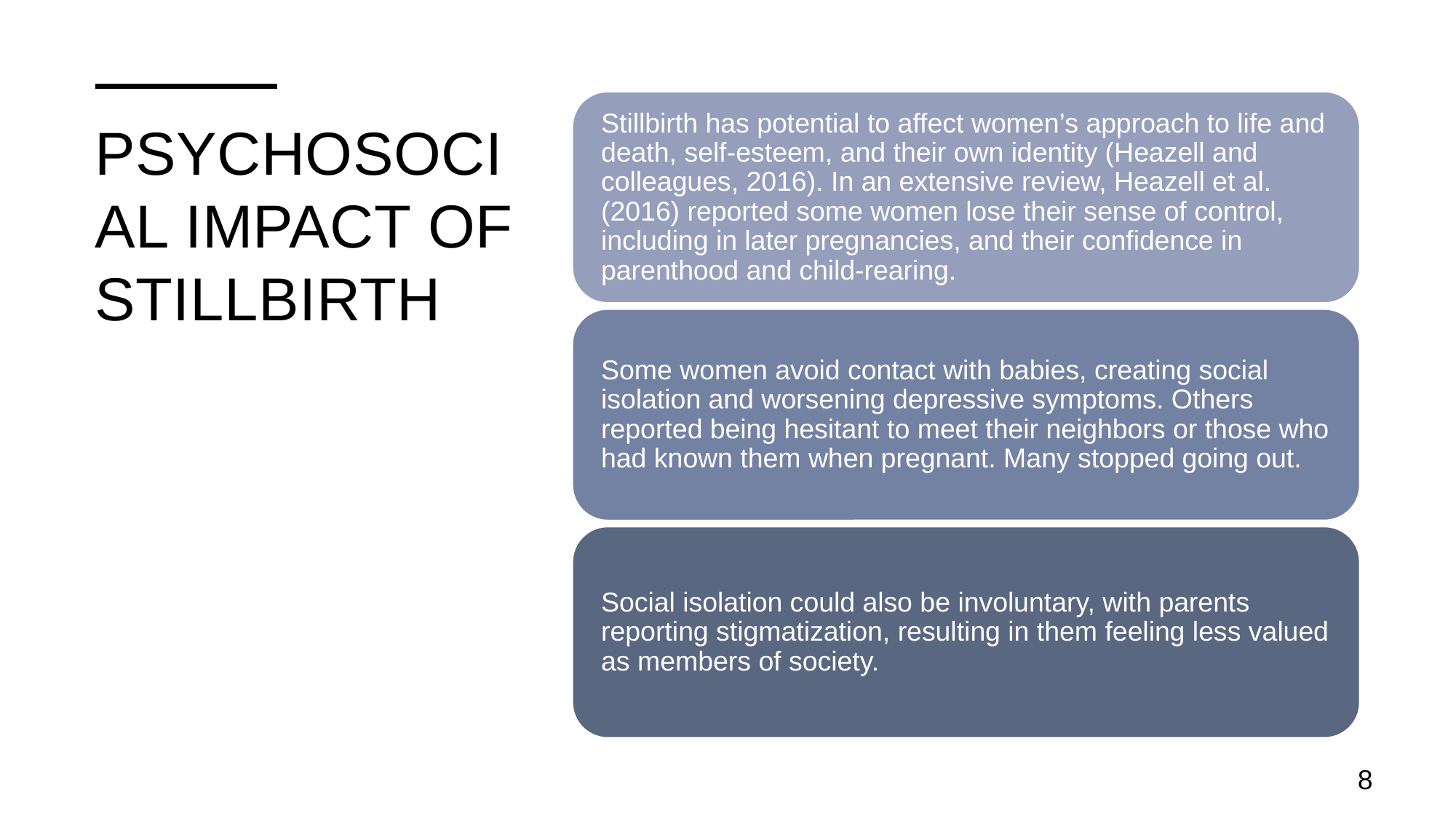

Stillbirth has potential to affect women’s approach to life and death, self-esteem, and their own identity (Heazell and colleagues, 2016). In an extensive review, Heazell et al. (2016) reported some women lose their sense of control, including in later pregnancies, and their confidence in parenthood and child-rearing.
Some women avoid contact with babies, creating social isolation and worsening depressive symptoms. Others reported being hesitant to meet their neighbors or those who had known them when pregnant. Many stopped going out.
Social isolation could also be involuntary, with parents reporting stigmatization, resulting in them feeling less valued as members of society.
PSYCHOsocial IMPACT OF STILLBIRTH
Property of IIRL
8